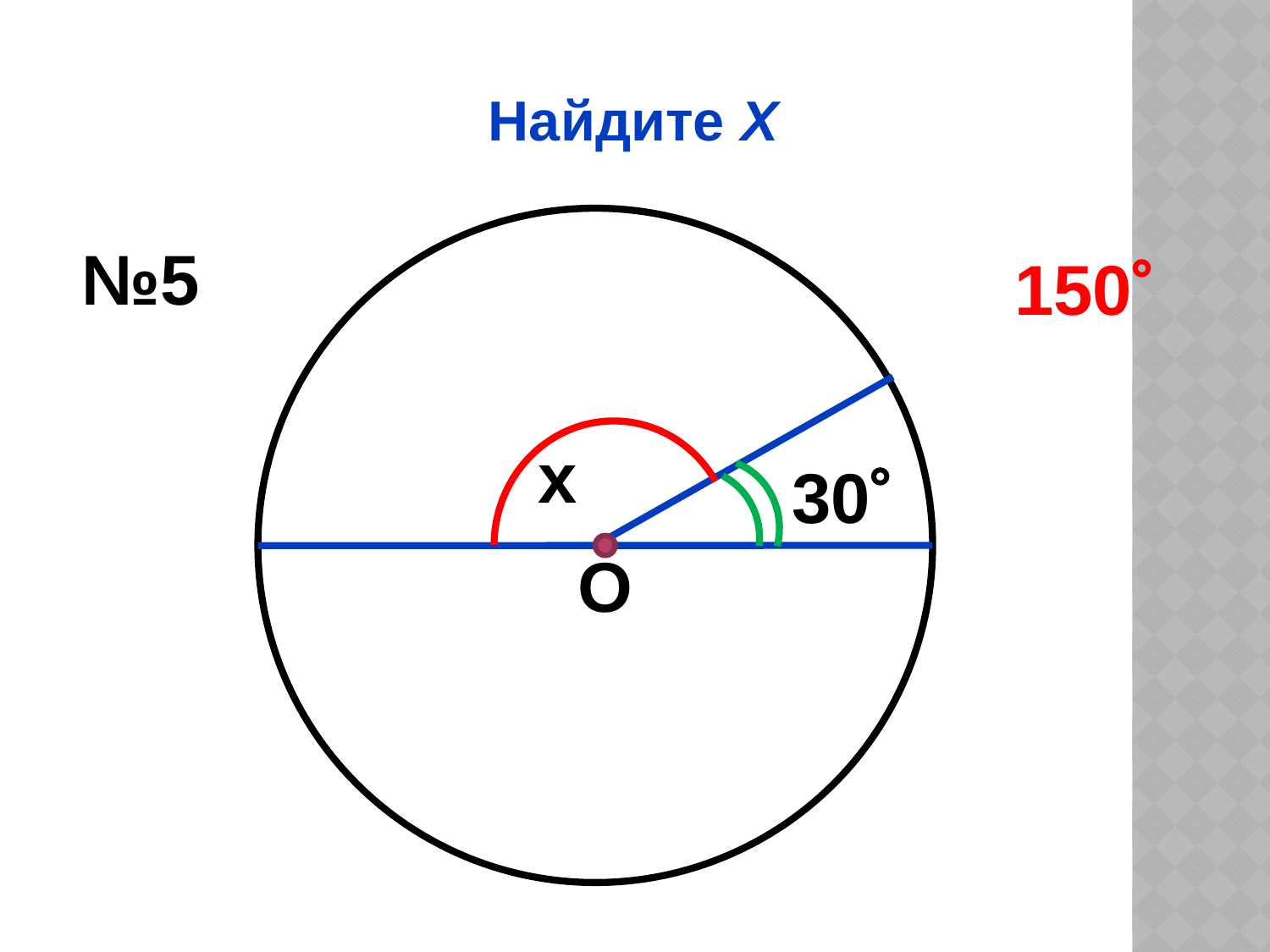

# Найдите Х

№5
150°

 x
30°

О